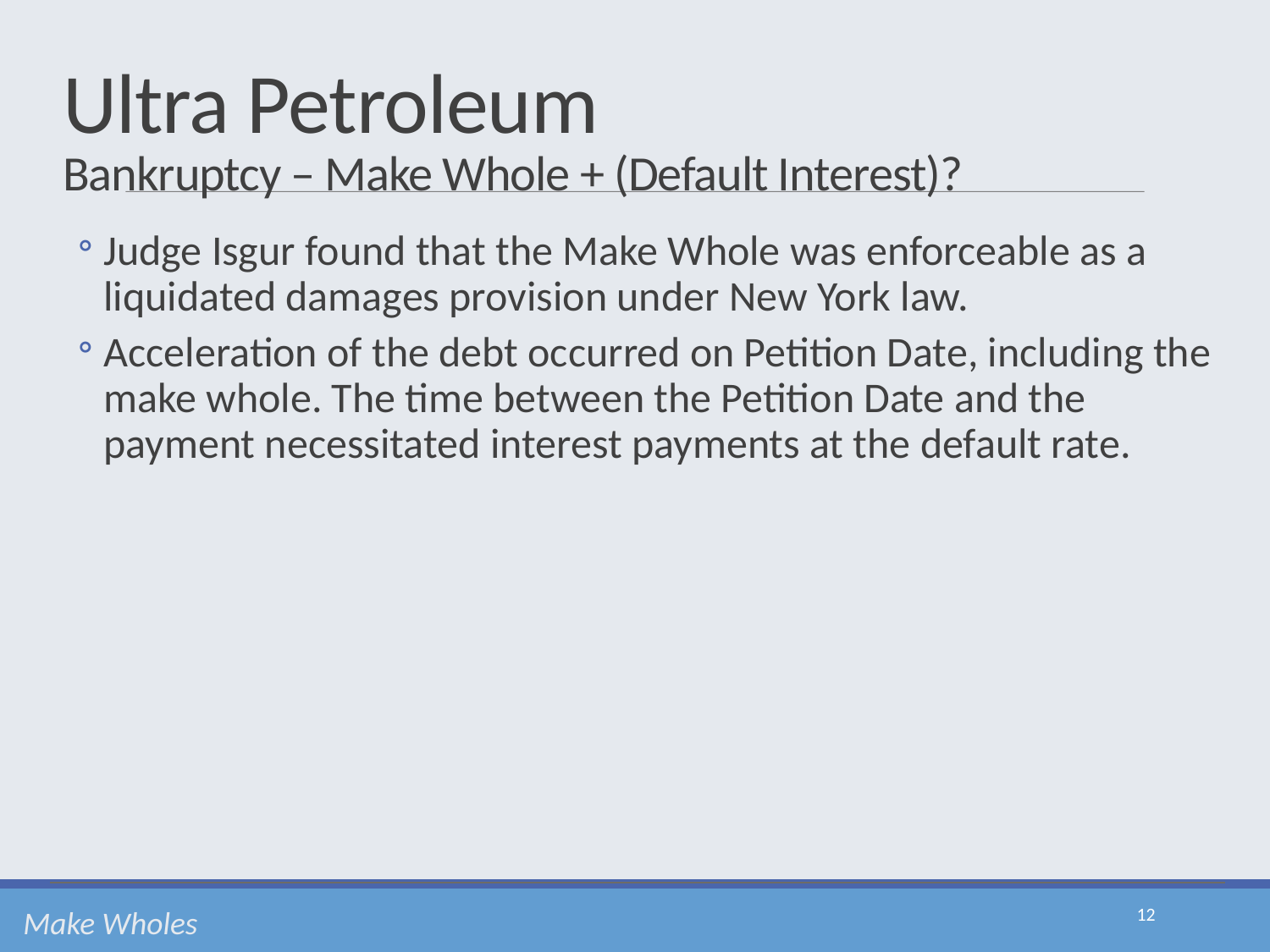

# Ultra Petroleum Bankruptcy – Make Whole + (Default Interest)?
Judge Isgur found that the Make Whole was enforceable as a liquidated damages provision under New York law.
Acceleration of the debt occurred on Petition Date, including the make whole. The time between the Petition Date and the payment necessitated interest payments at the default rate.
Make Wholes
12